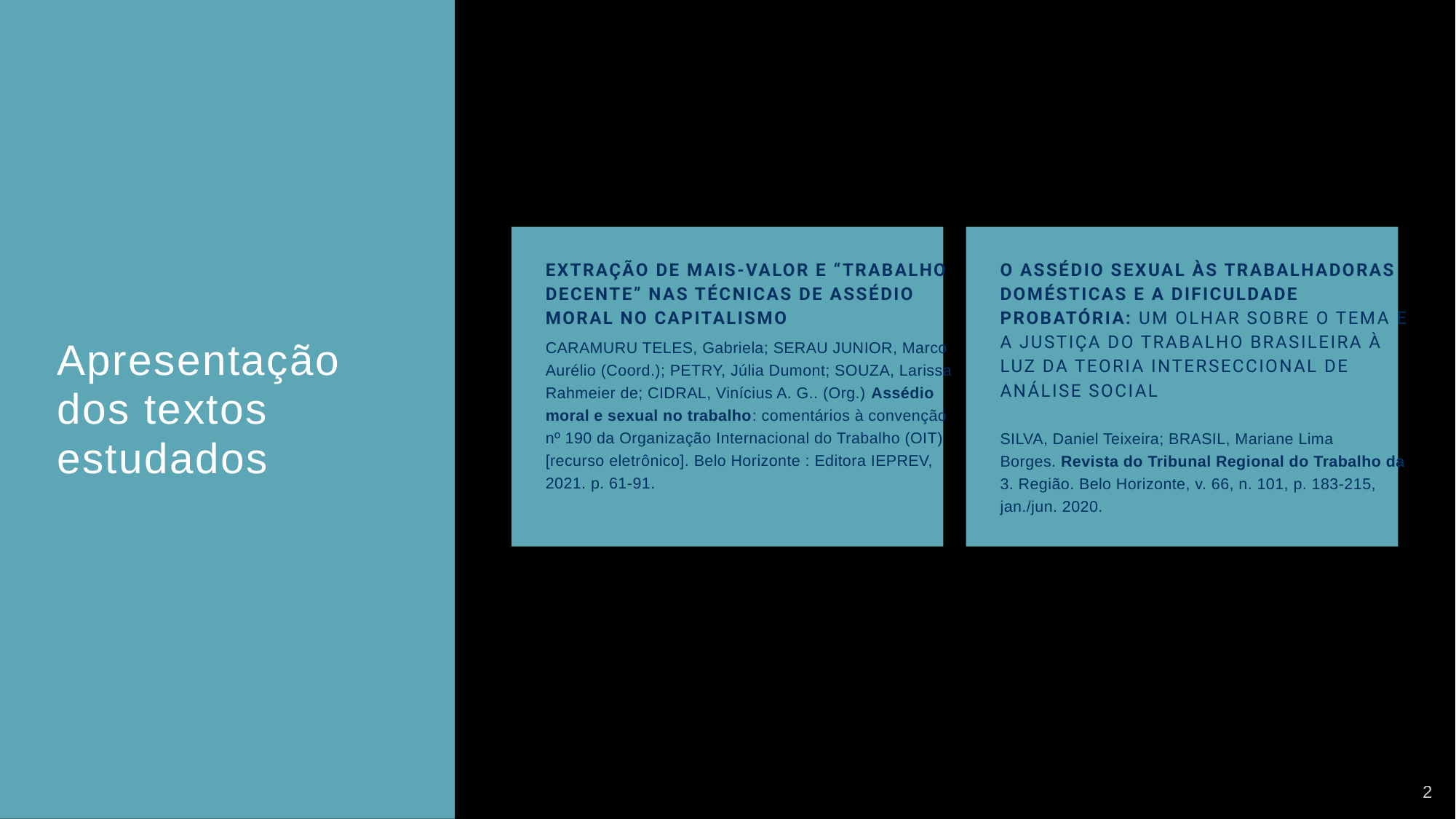

EXTRAÇÃO DE MAIS-VALOR E “TRABALHO DECENTE” NAS TÉCNICAS DE ASSÉDIO MORAL NO CAPITALISMO
O ASSÉDIO SEXUAL ÀS TRABALHADORAS DOMÉSTICAS E A DIFICULDADE PROBATÓRIA: UM OLHAR SOBRE O TEMA E A JUSTIÇA DO TRABALHO BRASILEIRA À LUZ DA TEORIA INTERSECCIONAL DE ANÁLISE SOCIAL
CARAMURU TELES, Gabriela; SERAU JUNIOR, Marco Aurélio (Coord.); PETRY, Júlia Dumont; SOUZA, Larissa Rahmeier de; CIDRAL, Vinícius A. G.. (Org.) Assédio moral e sexual no trabalho: comentários à convenção nº 190 da Organização Internacional do Trabalho (OIT) [recurso eletrônico]. Belo Horizonte : Editora IEPREV, 2021. p. 61-91.
Apresentação dos textos estudados
SILVA, Daniel Teixeira; BRASIL, Mariane Lima Borges. Revista do Tribunal Regional do Trabalho da 3. Região. Belo Horizonte, v. 66, n. 101, p. 183-215, jan./jun. 2020.
2